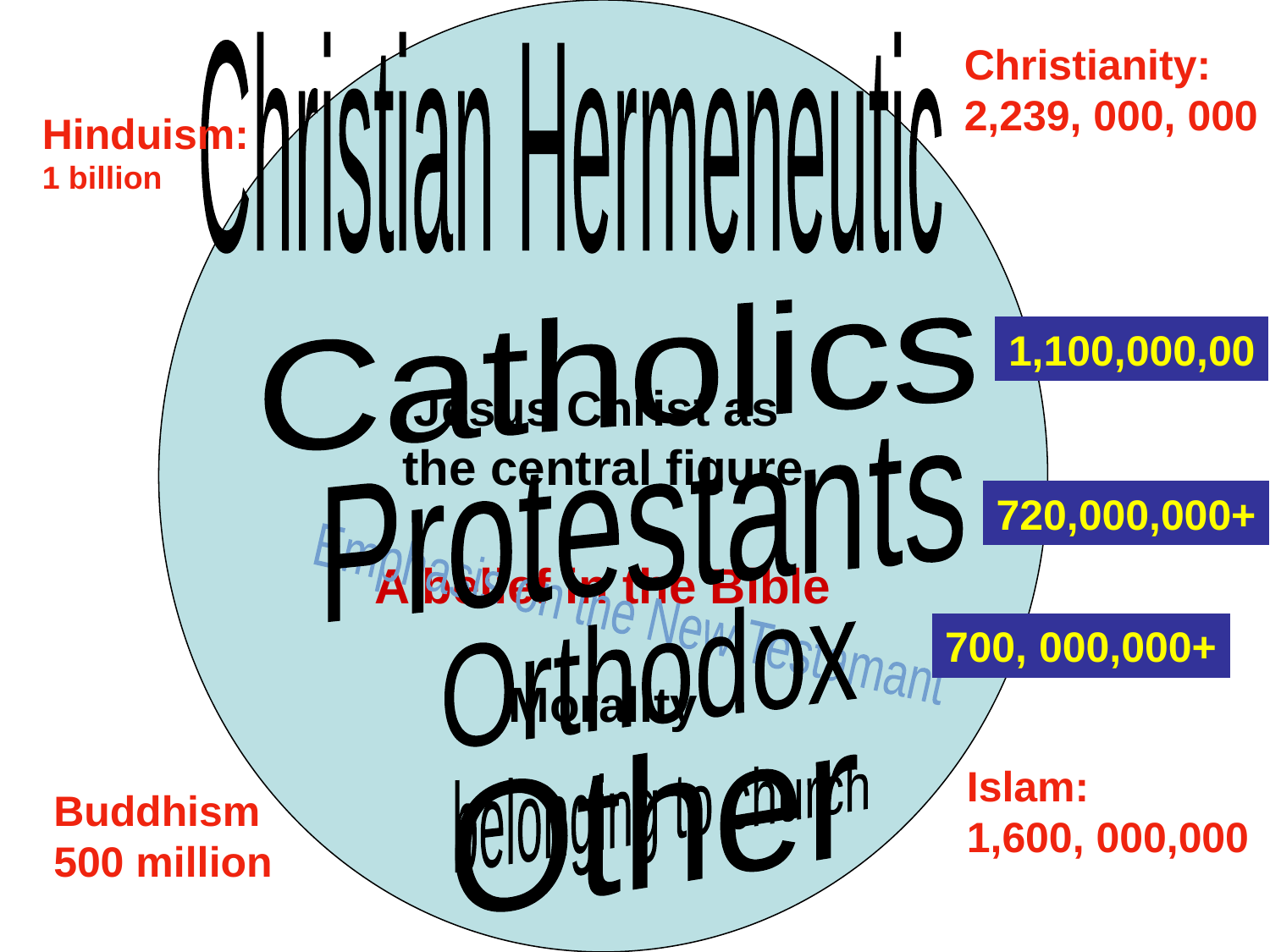

Jesus Christ as
the central figure

A belief in the Bible

Morality
Christian Hermeneutic
Christianity:
2,239, 000, 000
Hinduism:
1 billion
Catholics
1,100,000,00
Protestants
720,000,000+

Emphasis on the New Testamant

Orthodox
700, 000,000+
Other
Islam:
1,600, 000,000
belonging to church
Buddhism
500 million